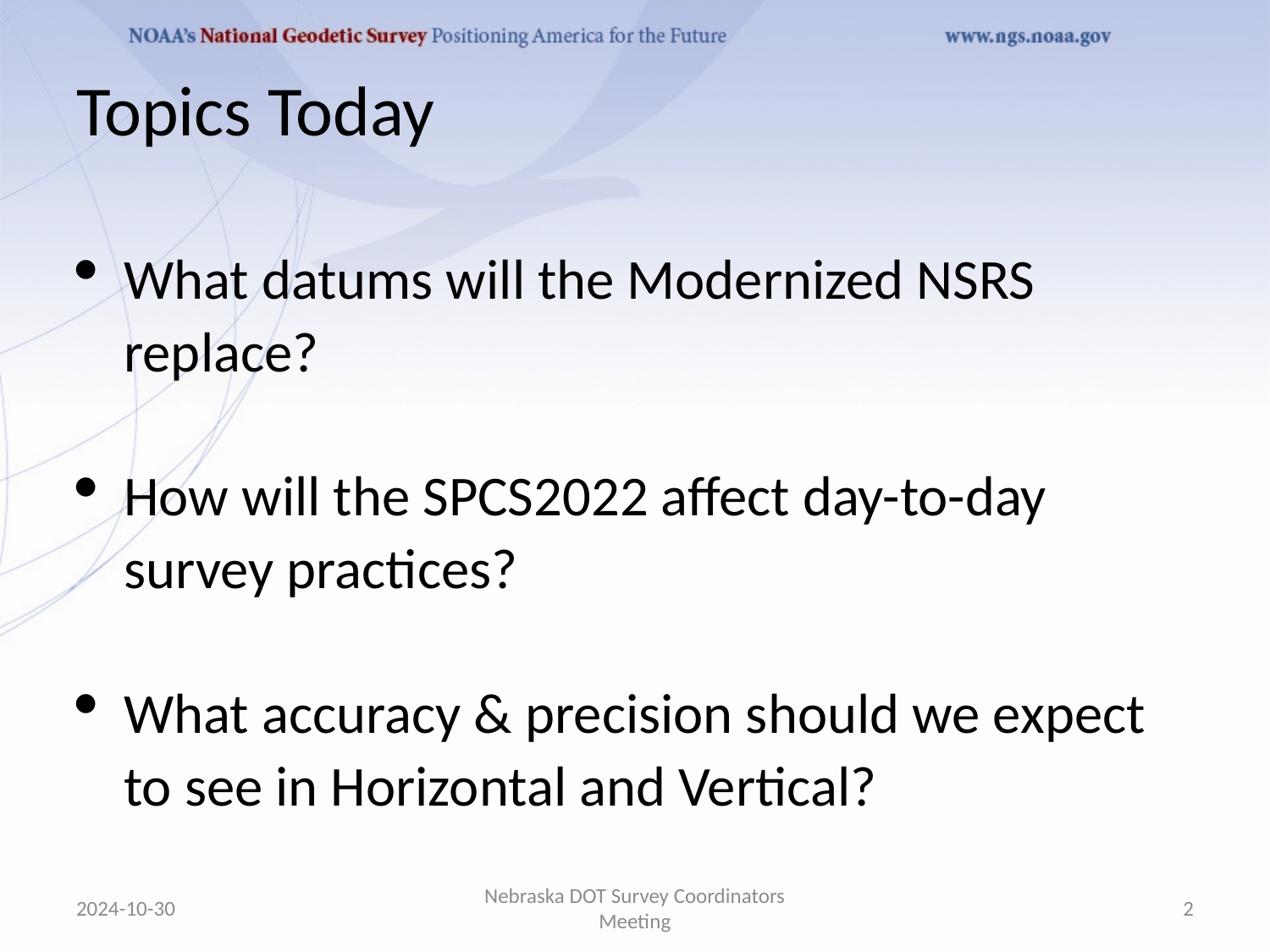

# Topics Today
What datums will the Modernized NSRS replace?

How will the SPCS2022 affect day-to-day survey practices?

What accuracy & precision should we expect to see in Horizontal and Vertical?

2024-10-30
Nebraska DOT Survey Coordinators Meeting
2